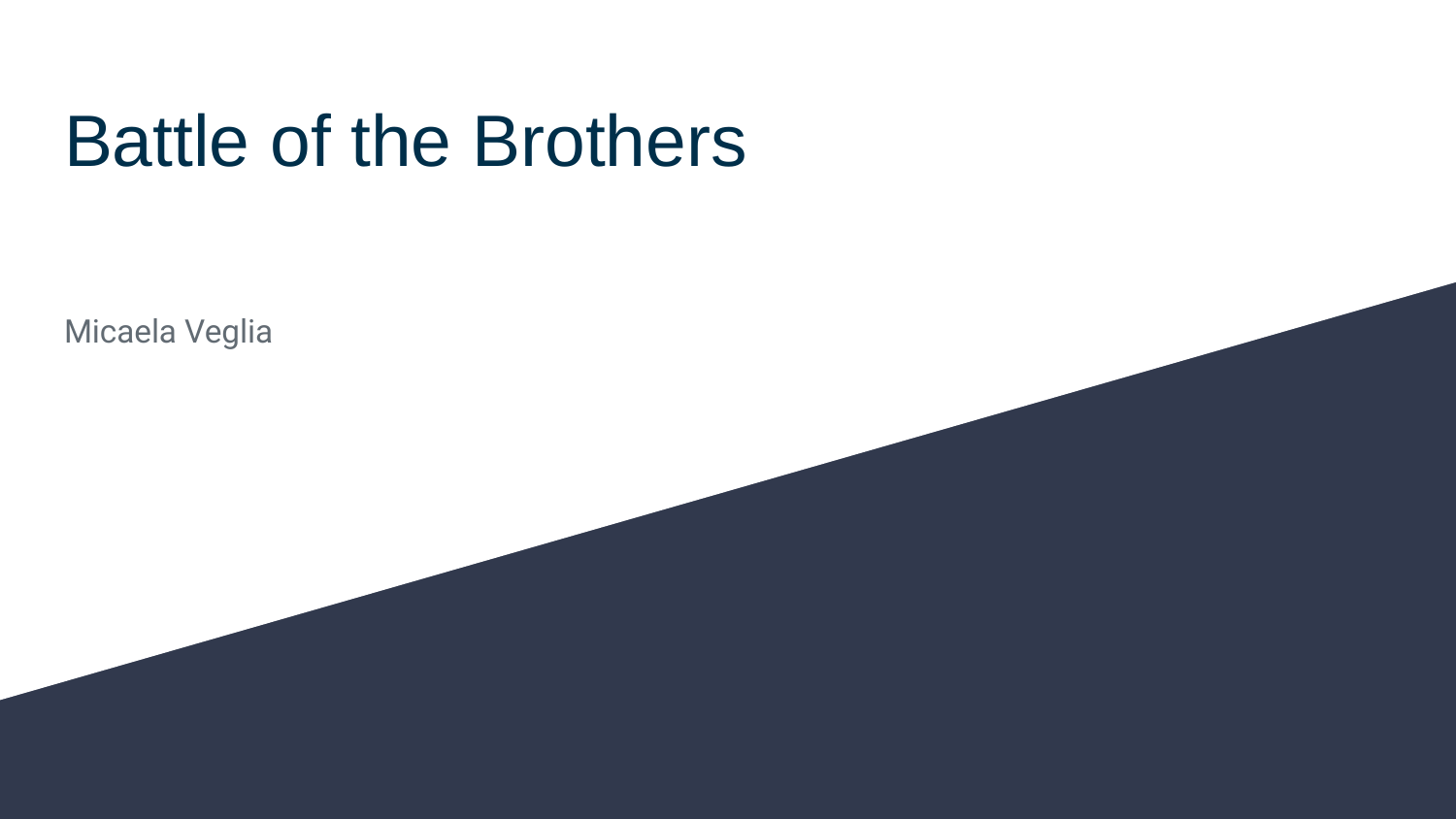

# Battle of the Brothers
Micaela Veglia